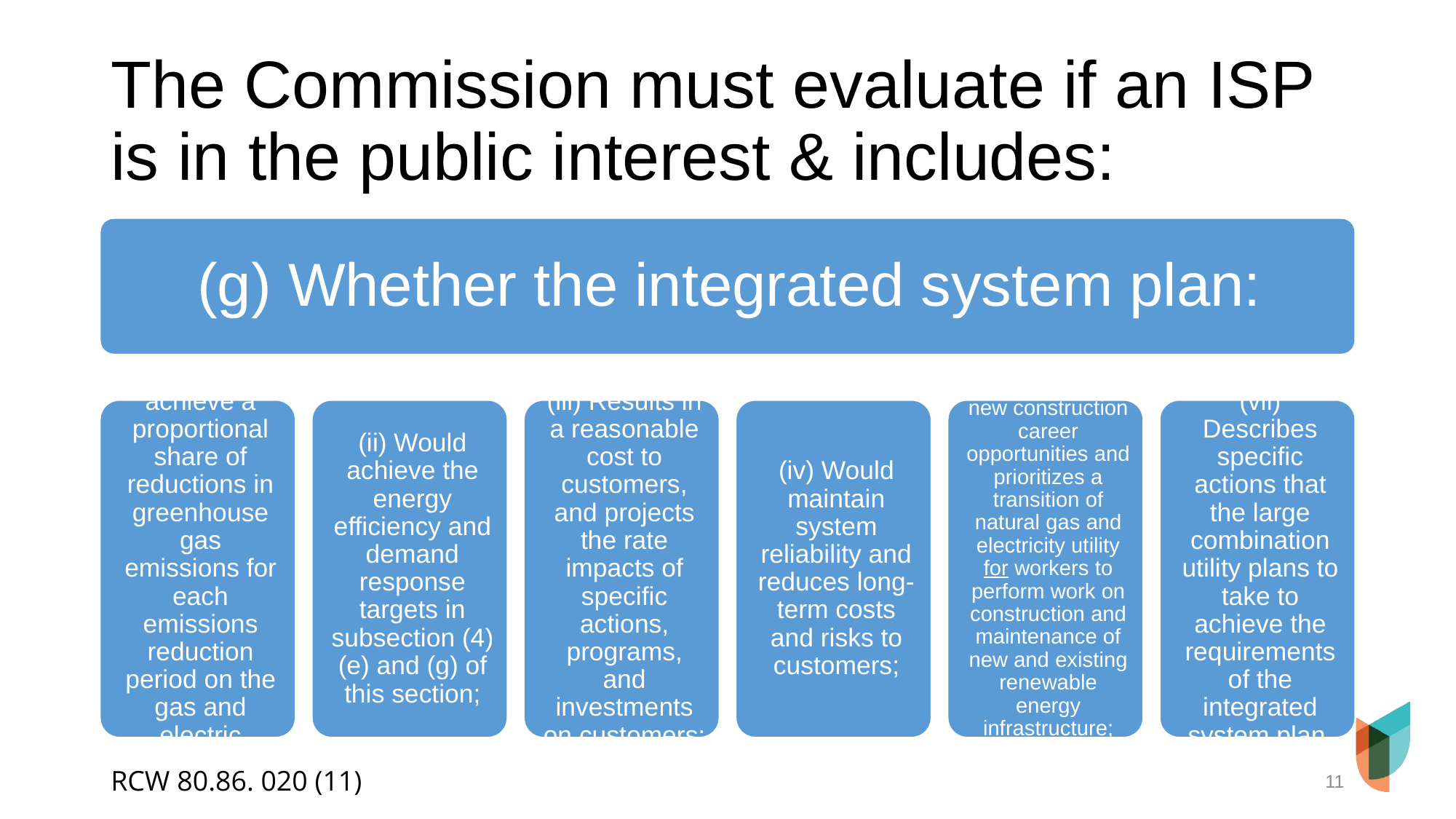

# The Commission must evaluate if an ISP is in the public interest & includes:
(g) Whether the integrated system plan:
(i) Would achieve a proportional share of reductions in greenhouse gas emissions for each emissions reduction period on the gas and electric systems;
(ii) Would achieve the energy efficiency and demand response targets in subsection (4)(e) and (g) of this section;
(iii) Results in a reasonable cost to customers, and projects the rate impacts of specific actions, programs, and investments on customers;
(iv) Would maintain system reliability and reduces long-term costs and risks to customers;
(vi) Would lead to new construction career opportunities and prioritizes a transition of natural gas and electricity utility for workers to perform work on construction and maintenance of new and existing renewable energy infrastructure; and
(vii) Describes specific actions that the large combination utility plans to take to achieve the requirements of the integrated system plan.

RCW 80.86. 020 (11)
11